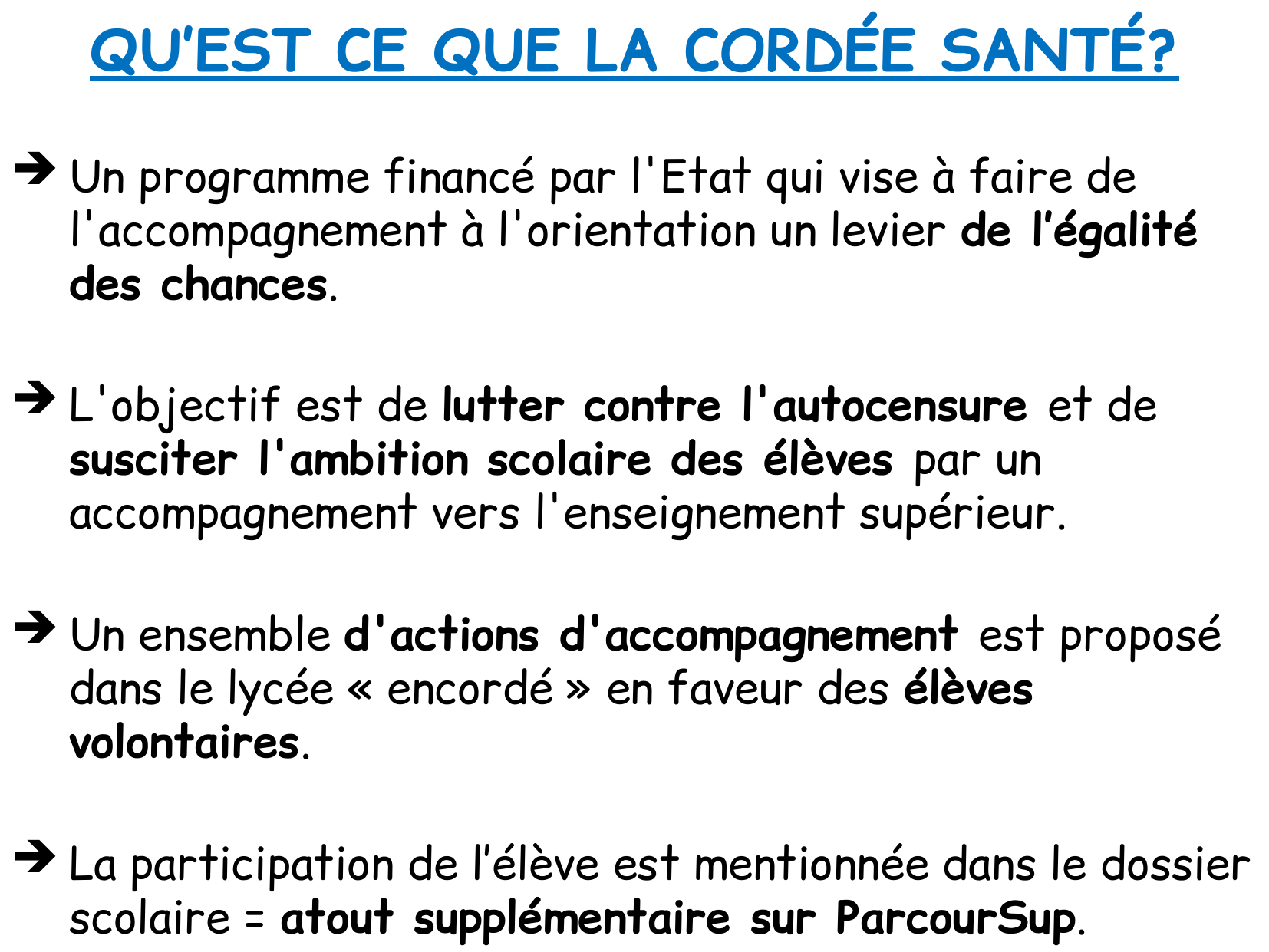

QU’EST CE QUE LA CORDÉE SANTÉ?

Un programme financé par l'Etat qui vise à faire de l'accompagnement à l'orientation un levier de l’égalité des chances.

L'objectif est de lutter contre l'autocensure et de susciter l'ambition scolaire des élèves par un accompagnement vers l'enseignement supérieur.

Un ensemble d'actions d'accompagnement est proposé dans le lycée « encordé » en faveur des élèves volontaires.

La participation de l’élève est mentionnée dans le dossier scolaire = atout supplémentaire sur ParcourSup.